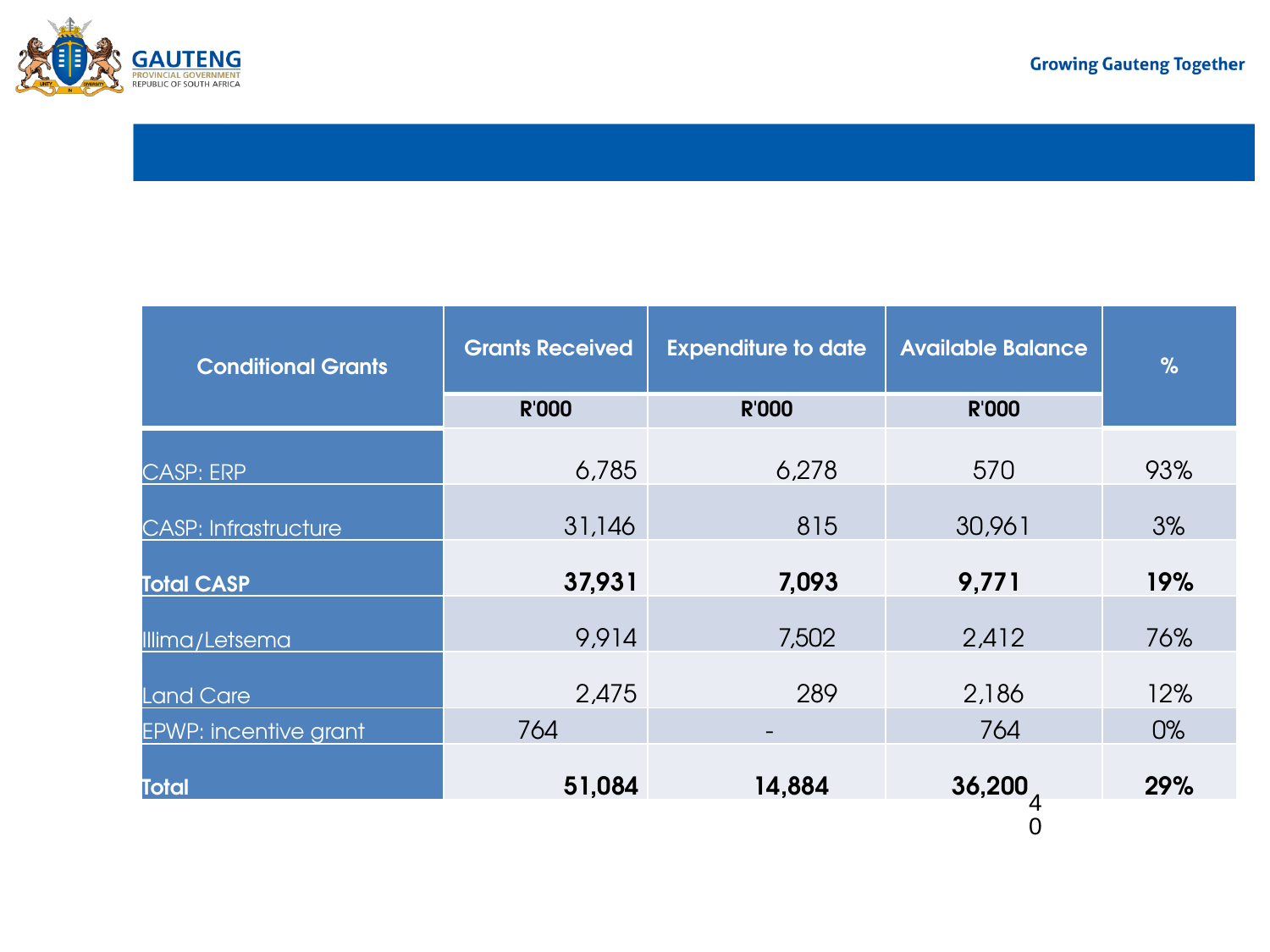

# CONDITIONAL GRANTS RECEIVED – 31  OCTOBER 2024
| Conditional Grants | Grants Received | Expenditure to date | Available Balance | % |
| --- | --- | --- | --- | --- |
|  | R'000 | R'000 | R'000 |  |
| CASP: ERP | 6,785 | 6,278 | 570 | 93% |
| CASP: Infrastructure | 31,146 | 815 | 30,961 | 3% |
| Total CASP | 37,931 | 7,093 | 9,771 | 19% |
| Illima/Letsema | 9,914 | 7,502 | 2,412 | 76% |
| Land Care | 2,475 | 289 | 2,186 | 12% |
| EPWP: incentive grant | 764 | - | 764 | 0% |
| Total | 51,084 | 14,884 | 36,200 | 29% |
40